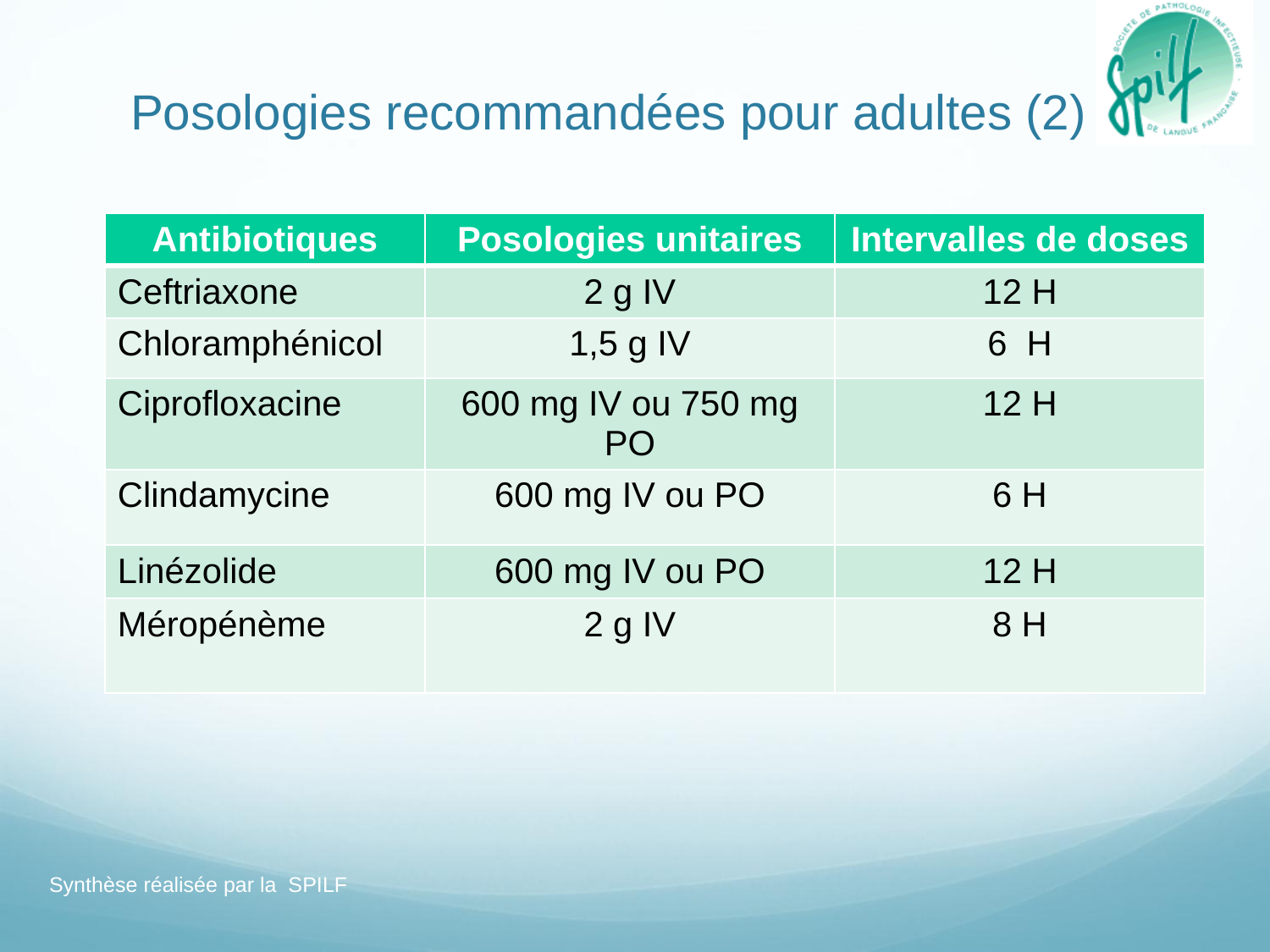

# Posologies recommandées pour adultes (2)
| Antibiotiques | Posologies unitaires | Intervalles de doses |
| --- | --- | --- |
| Ceftriaxone | 2 g IV | 12 H |
| Chloramphénicol | 1,5 g IV | 6 H |
| Ciprofloxacine | 600 mg IV ou 750 mg PO | 12 H |
| Clindamycine | 600 mg IV ou PO | 6 H |
| Linézolide | 600 mg IV ou PO | 12 H |
| Méropénème | 2 g IV | 8 H |

Synthèse réalisée par la  SPILF